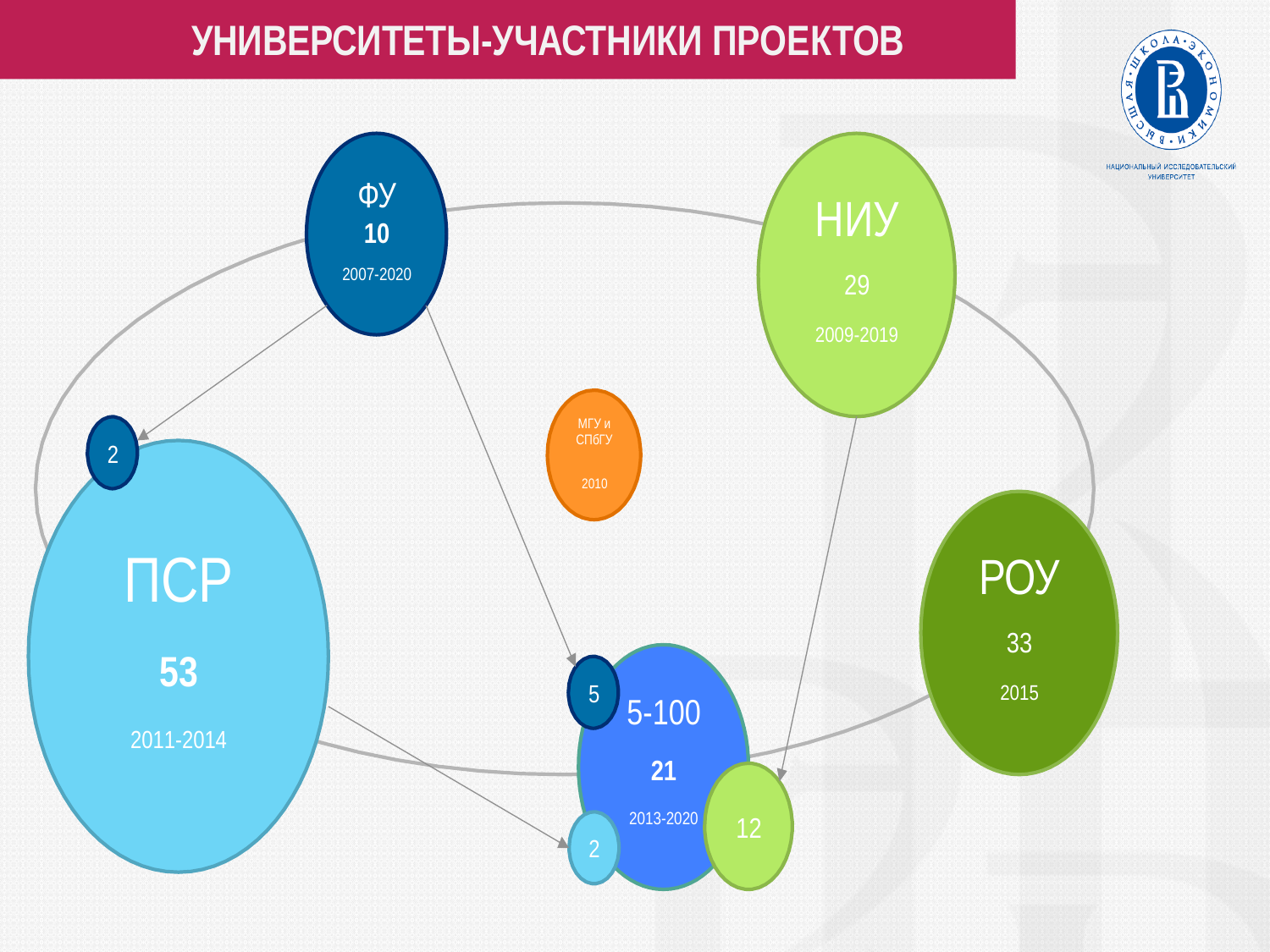

УНИВЕРСИТЕТЫ-УЧАСТНИКИ ПРОЕКТОВ

ФУ
10
2007-2020
НИУ
29
2009-2019

МГУ и СПбГУ

2

2010

ПСР
53
2011-2014
РОУ
33
2015

5
5-100
21
2013-2020

12

2